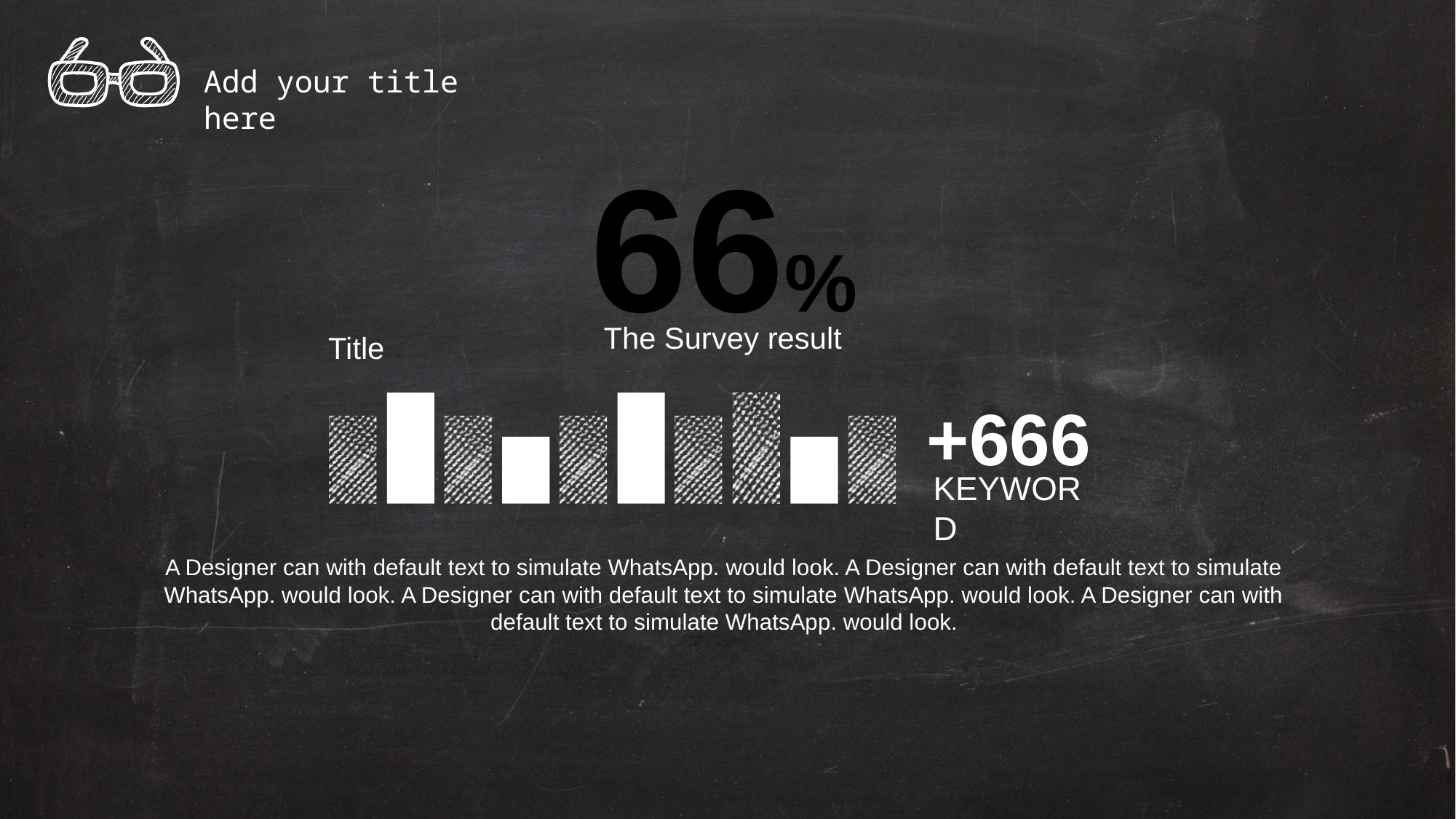

Add your title here
66%
The Survey result
Title
+666

KEYWORD
A Designer can with default text to simulate WhatsApp. would look. A Designer can with default text to simulate WhatsApp. would look. A Designer can with default text to simulate WhatsApp. would look. A Designer can with default text to simulate WhatsApp. would look.